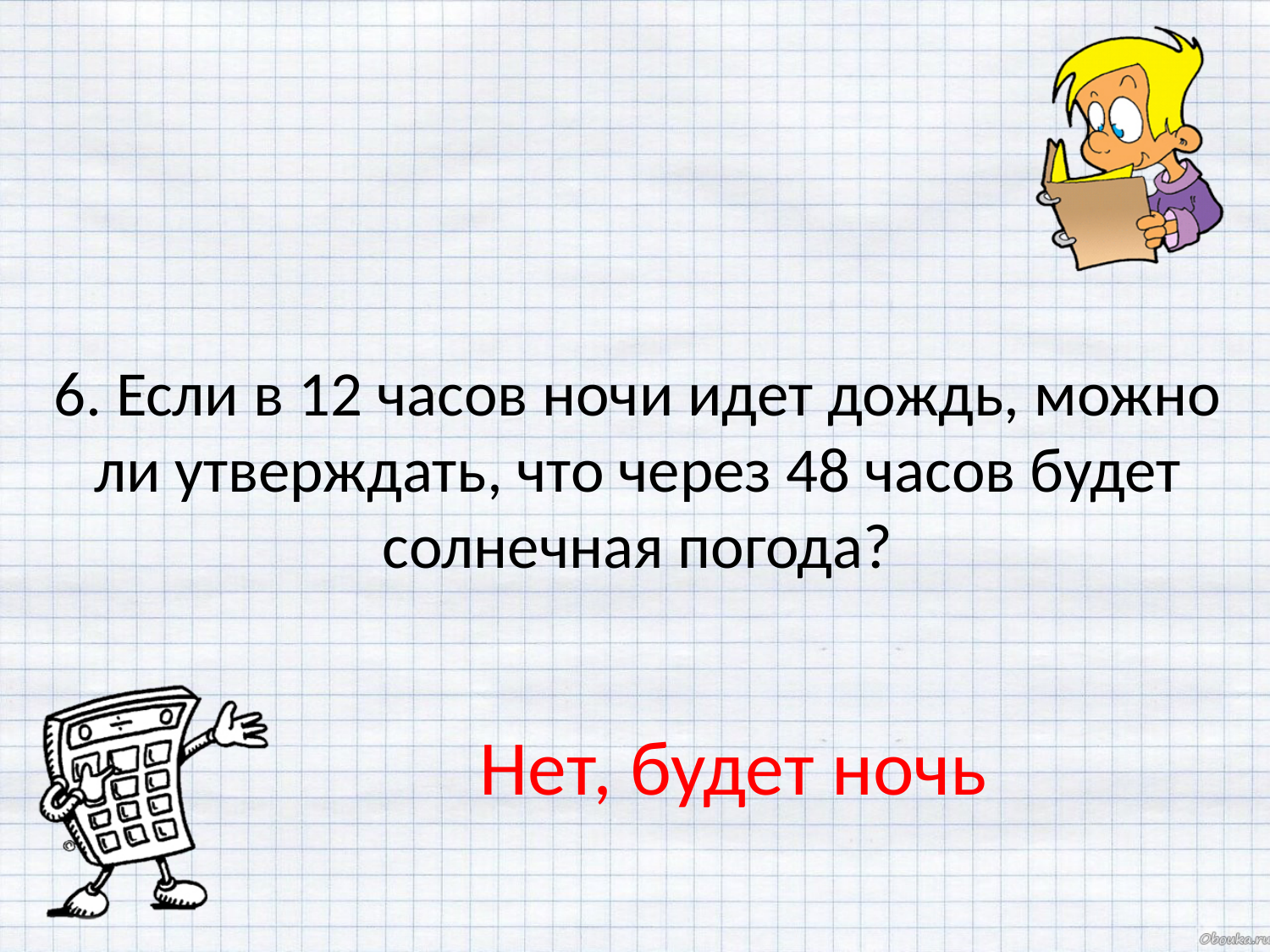

6. Если в 12 часов ночи идет дождь, можно
ли утверждать, что через 48 часов будет
солнечная погода?
Нет, будет ночь